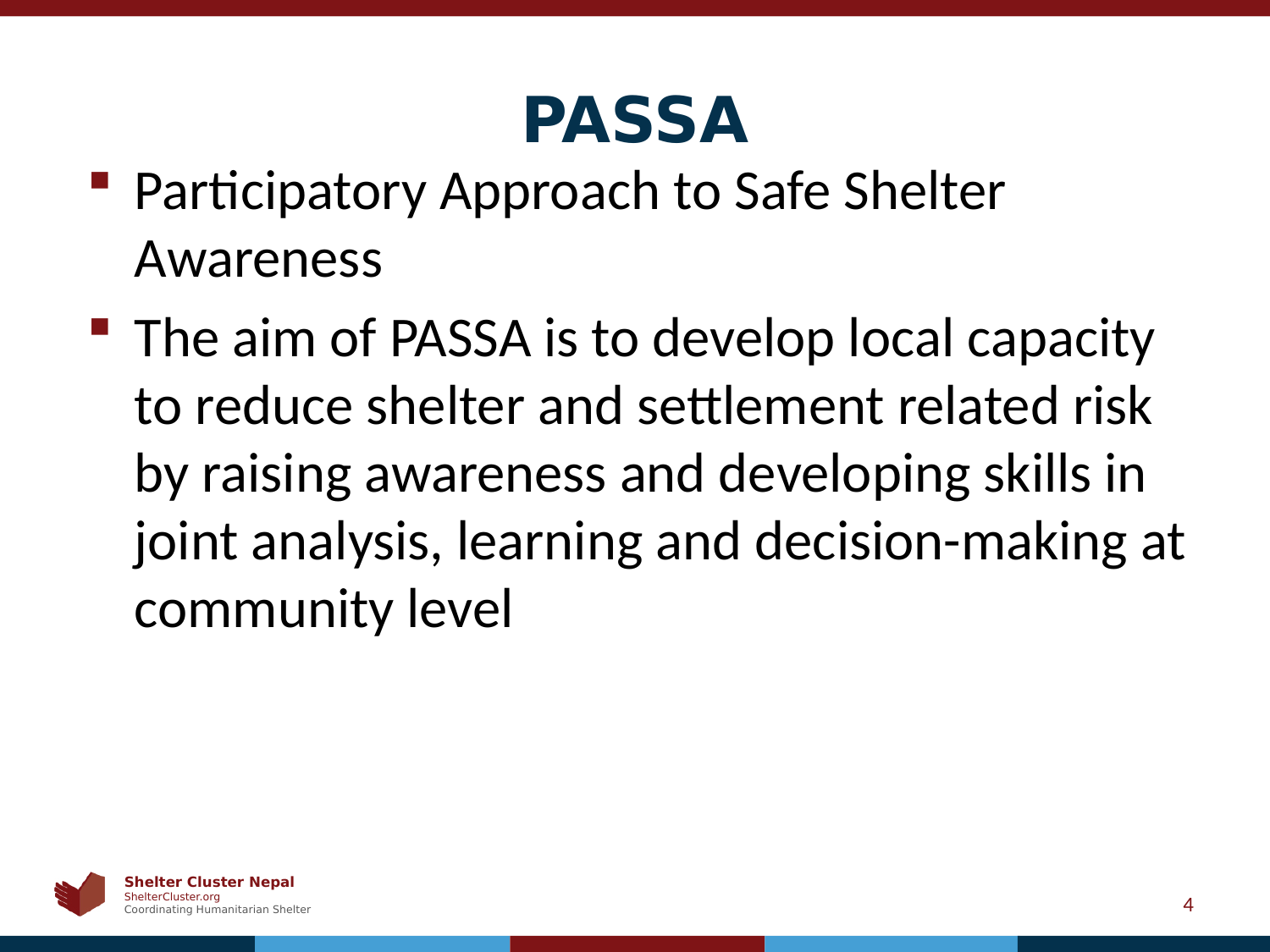

# PASSA
Participatory Approach to Safe Shelter Awareness
The aim of PASSA is to develop local capacity to reduce shelter and settlement related risk by raising awareness and developing skills in joint analysis, learning and decision-making at community level
4